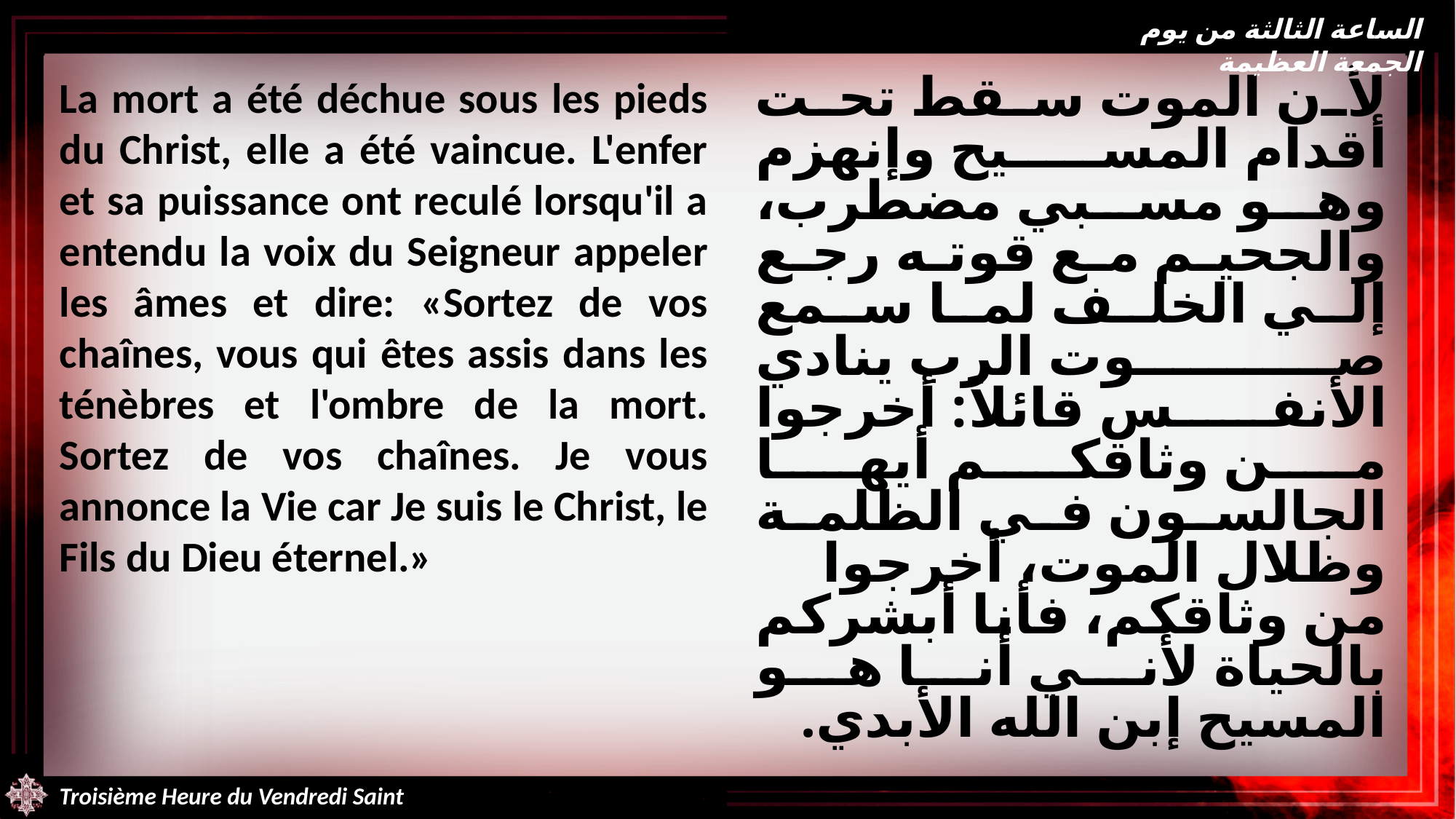

الساعة الثالثة من يوم الجمعة العظيمة
La mort a été déchue sous les pieds du Christ, elle a été vaincue. L'enfer et sa puissance ont reculé lorsqu'il a entendu la voix du Seigneur appeler les âmes et dire: «Sortez de vos chaînes, vous qui êtes assis dans les ténèbres et l'ombre de la mort. Sortez de vos chaînes. Je vous annonce la Vie car Je suis le Christ, le Fils du Dieu éternel.»

لأن الموت سقط تحت أقدام المسيح وإنهزم وهو مسبي مضطرب، والجحيم مع قوته رجع إلي الخلف لما سمع صوت الرب ينادي الأنفس قائلاً: أخرجوا من وثاقكم أيها الجالسون في الظلمة وظلال الموت، أخرجوا من وثاقكم، فأنا أبشركم بالحياة لأني أنا هو المسيح إبن الله الأبدي.

Troisième Heure du Vendredi Saint